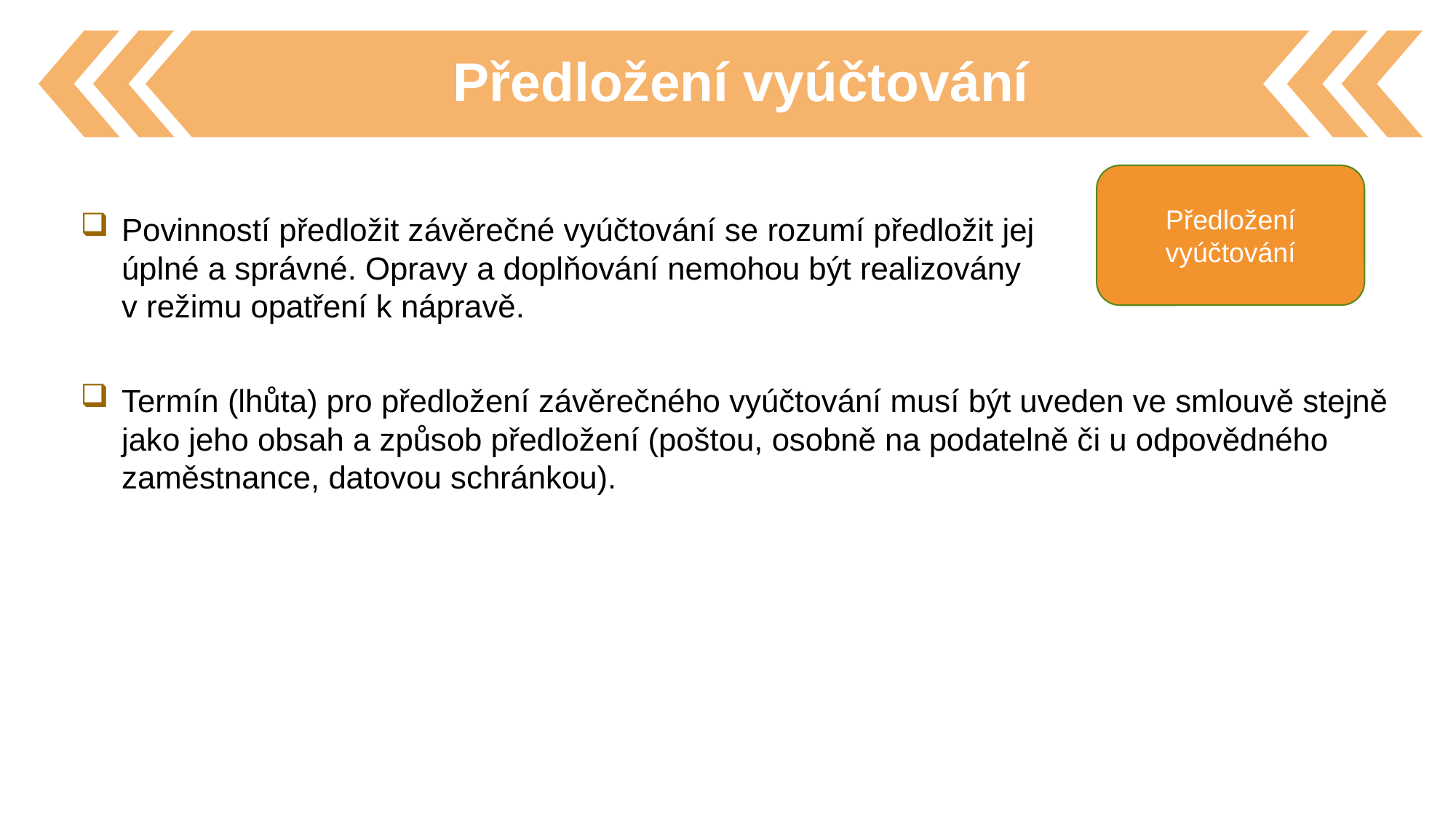

Předložení vyúčtování

Povinností předložit závěrečné vyúčtování se rozumí předložit jej
úplné a správné. Opravy a doplňování nemohou být realizovány
v režimu opatření k nápravě.

Termín (lhůta) pro předložení závěrečného vyúčtování musí být uveden ve smlouvě stejně jako jeho obsah a způsob předložení (poštou, osobně na podatelně či u odpovědného zaměstnance, datovou schránkou).

Předložení vyúčtování